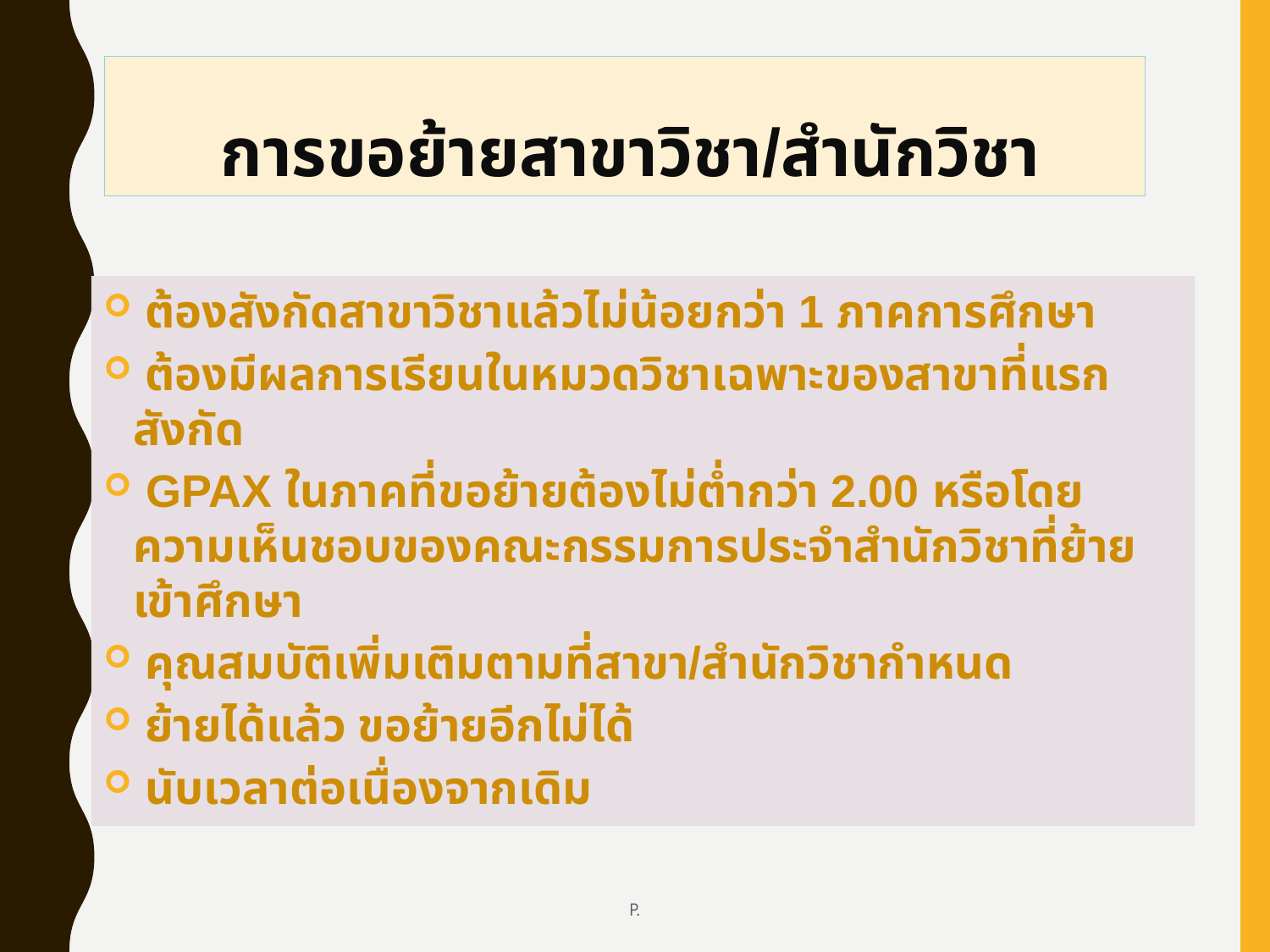

การขอย้ายสาขาวิชา/สำนักวิชา
 ต้องสังกัดสาขาวิชาแล้วไม่น้อยกว่า 1 ภาคการศึกษา
 ต้องมีผลการเรียนในหมวดวิชาเฉพาะของสาขาที่แรกสังกัด
 GPAX ในภาคที่ขอย้ายต้องไม่ต่ำกว่า 2.00 หรือโดยความเห็นชอบของคณะกรรมการประจำสำนักวิชาที่ย้ายเข้าศึกษา
 คุณสมบัติเพิ่มเติมตามที่สาขา/สำนักวิชากำหนด
 ย้ายได้แล้ว ขอย้ายอีกไม่ได้
 นับเวลาต่อเนื่องจากเดิม

P.